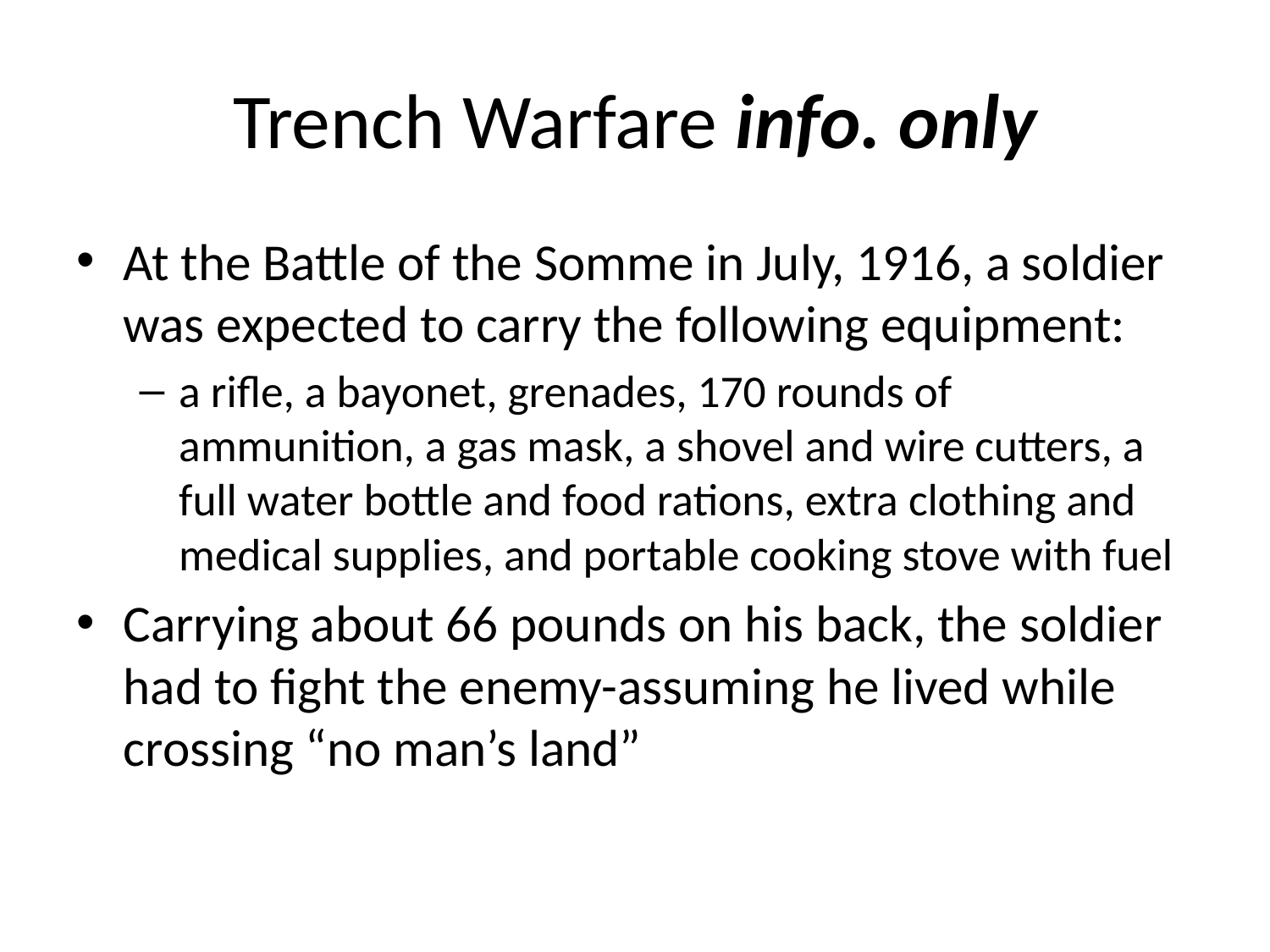

# Trench Warfare info. only
At the Battle of the Somme in July, 1916, a soldier was expected to carry the following equipment:
a rifle, a bayonet, grenades, 170 rounds of ammunition, a gas mask, a shovel and wire cutters, a full water bottle and food rations, extra clothing and medical supplies, and portable cooking stove with fuel
Carrying about 66 pounds on his back, the soldier had to fight the enemy-assuming he lived while crossing “no man’s land”